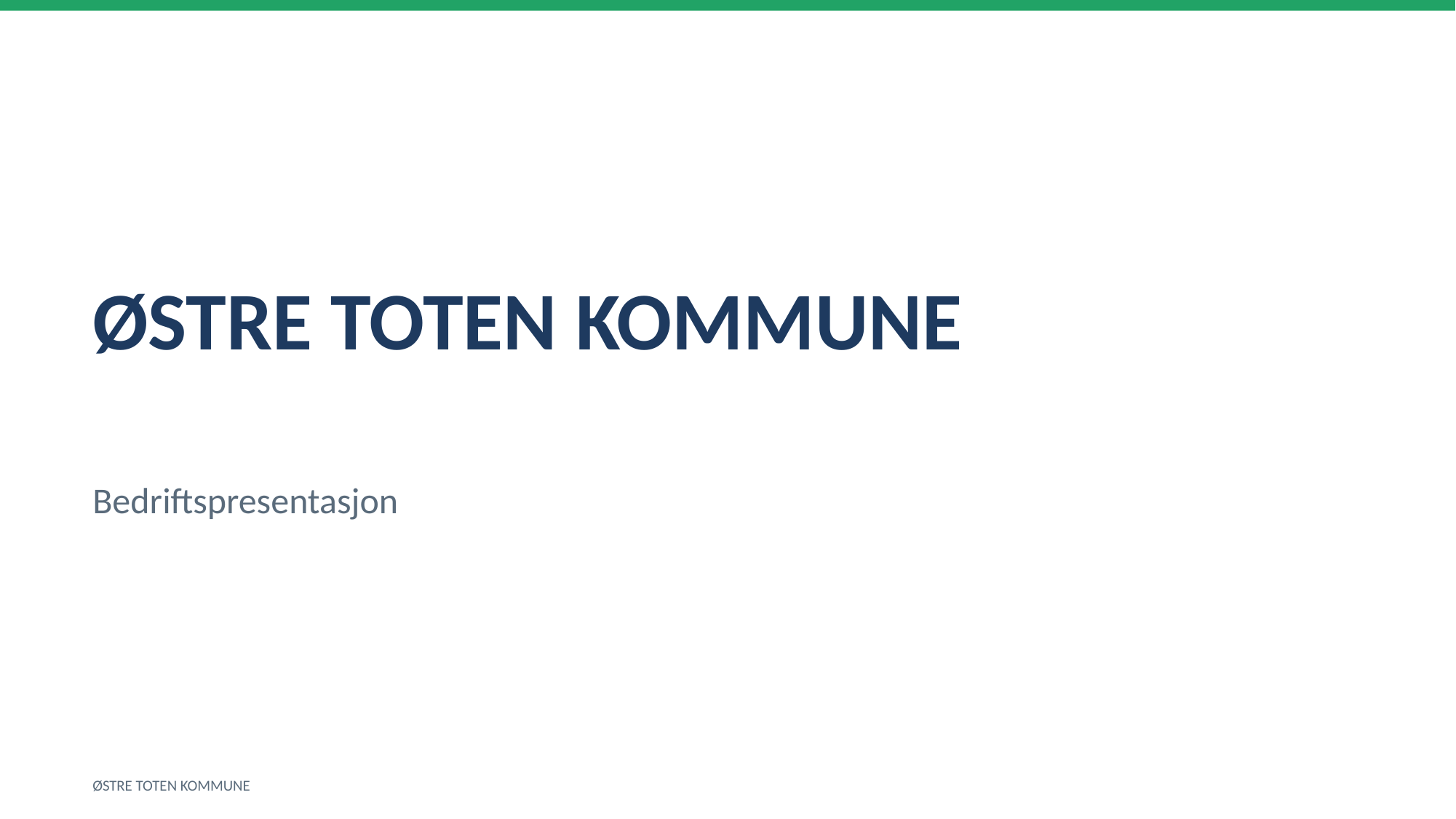

ØSTRE TOTEN KOMMUNE
Bedriftspresentasjon
ØSTRE TOTEN KOMMUNE